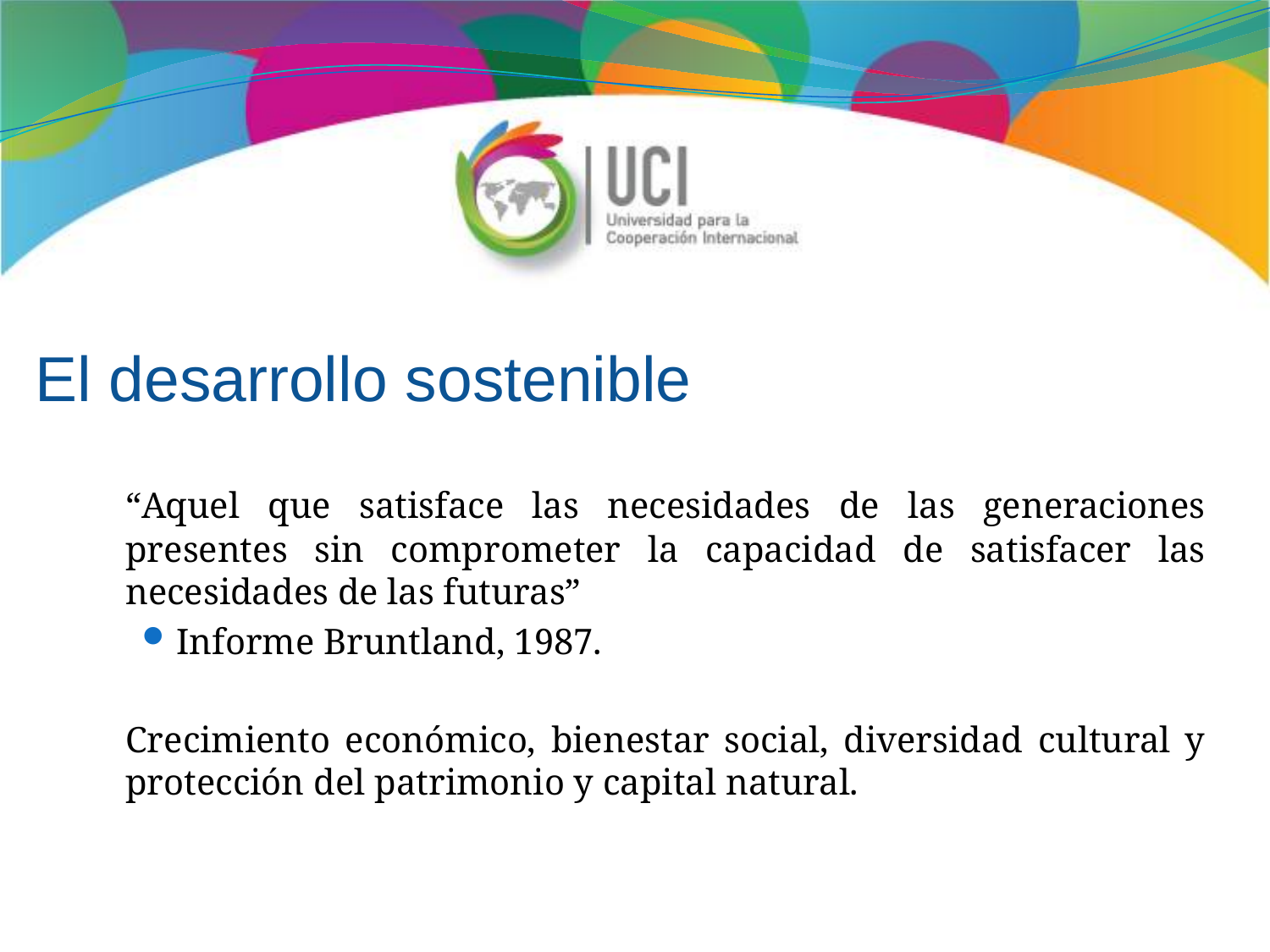

# El desarrollo sostenible
	“Aquel que satisface las necesidades de las generaciones presentes sin comprometer la capacidad de satisfacer las necesidades de las futuras”
Informe Bruntland, 1987.

	Crecimiento económico, bienestar social, diversidad cultural y protección del patrimonio y capital natural.